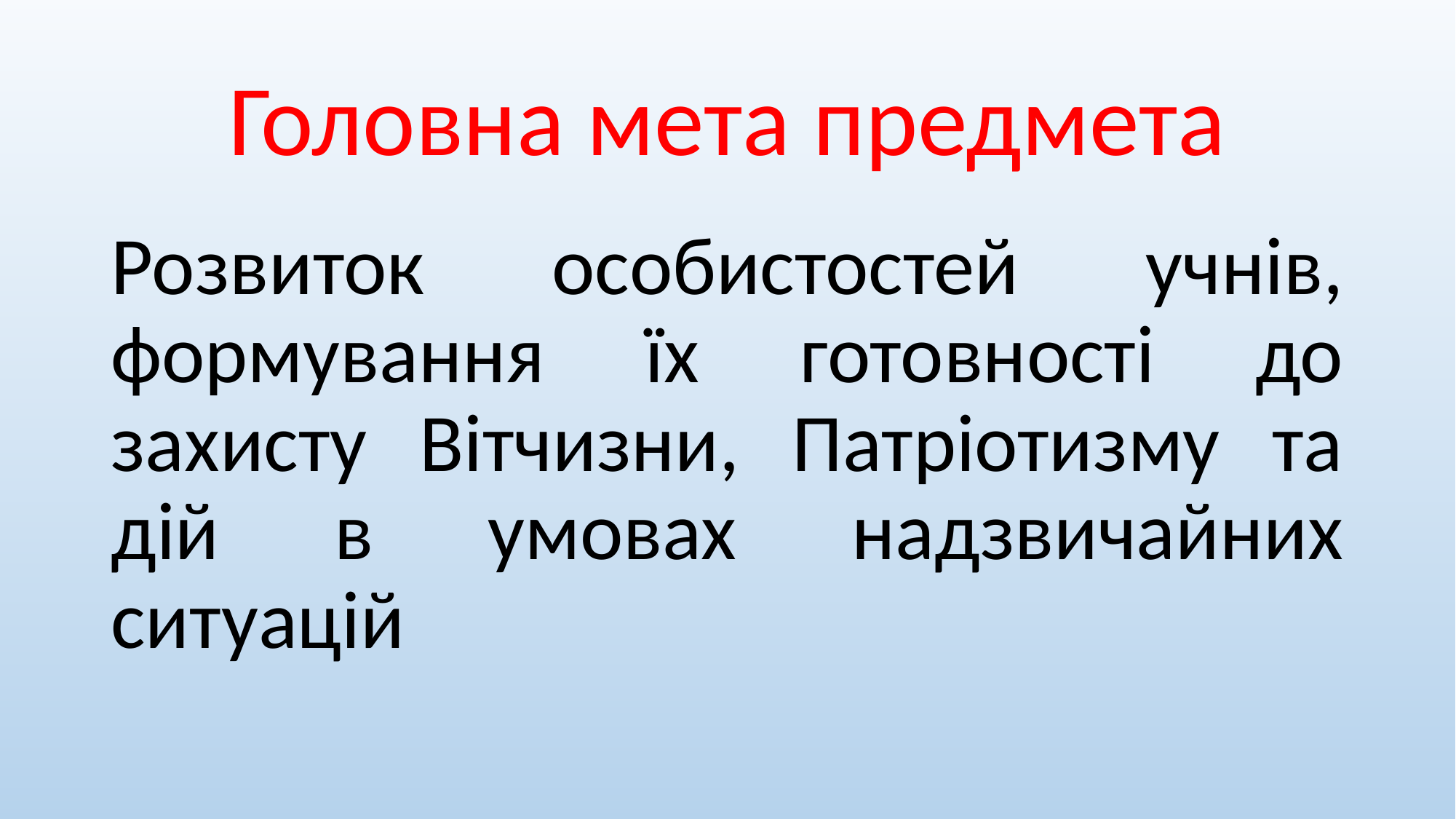

# Головна мета предмета
Розвиток особистостей учнів, формування їх готовності до захисту Вітчизни, Патріотизму та дій в умовах надзвичайних ситуацій